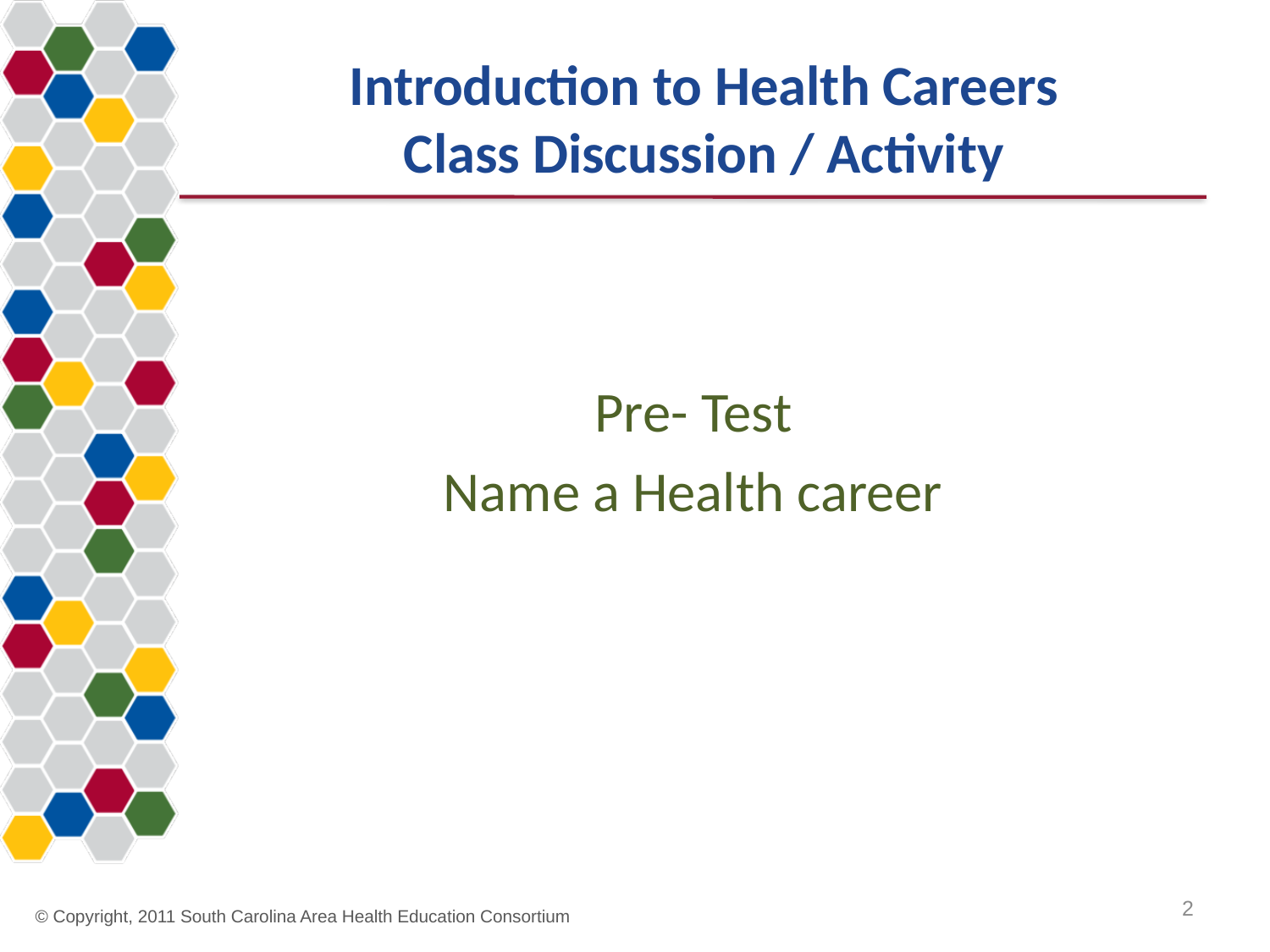

# Introduction to Health Careers Class Discussion / Activity

Pre- Test
Name a Health career
2